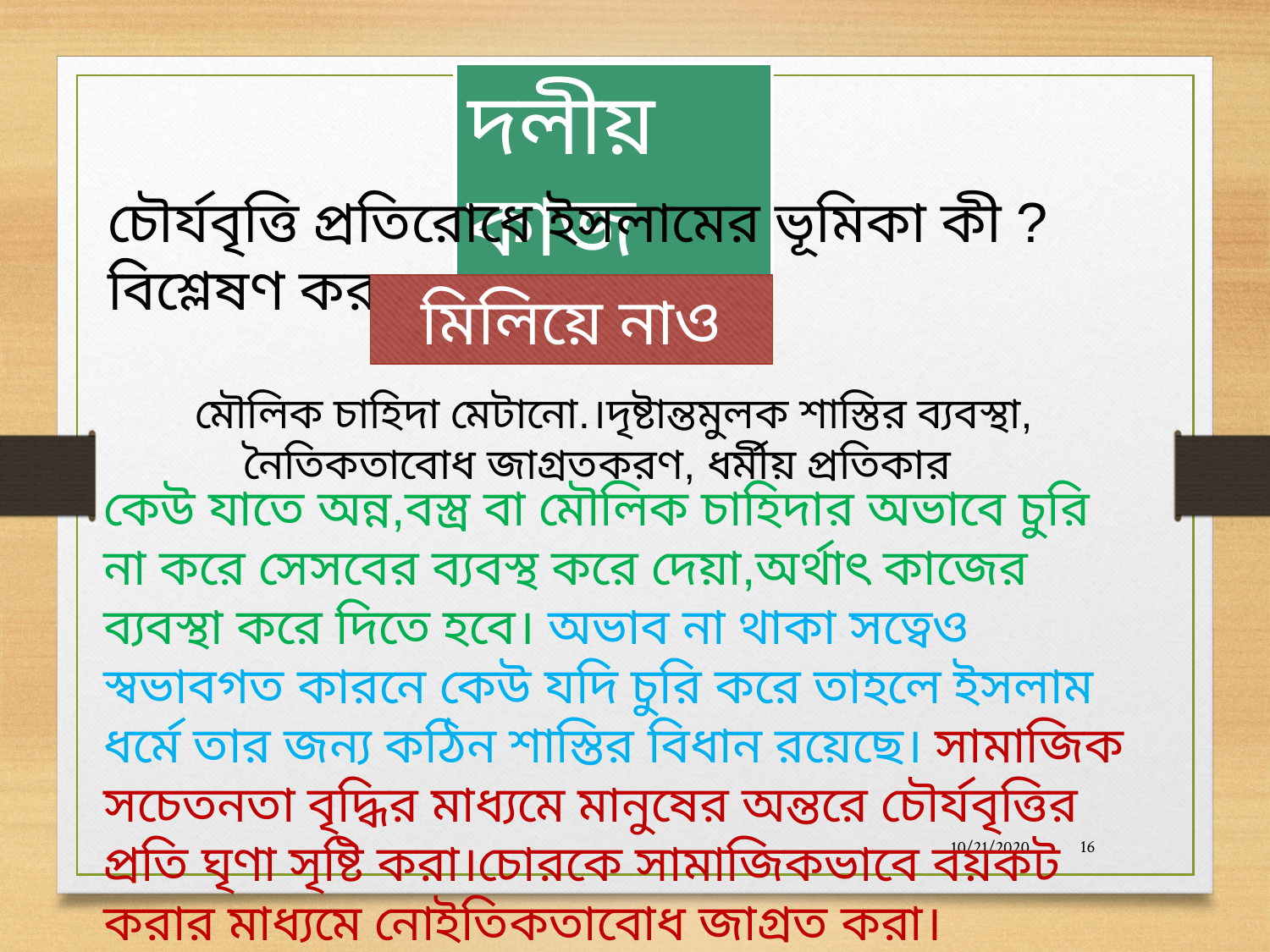

দলীয় কাজ
চৌর্যবৃত্তি প্রতিরোধে ইসলামের ভূমিকা কী ? বিশ্লেষণ কর।
মিলিয়ে নাও
মৌলিক চাহিদা মেটানো.।দৃষ্টান্তমুলক শাস্তির ব্যবস্থা, নৈতিকতাবোধ জাগ্রতকরণ, ধর্মীয় প্রতিকার

কেউ যাতে অন্ন,বস্ত্র বা মৌলিক চাহিদার অভাবে চুরি না করে সেসবের ব্যবস্থ করে দেয়া,অর্থাৎ কাজের ব্যবস্থা করে দিতে হবে। অভাব না থাকা সত্বেও  স্বভাবগত কারনে কেউ যদি চুরি করে তাহলে ইসলাম ধর্মে তার জন্য কঠিন শাস্তির বিধান রয়েছে। সামাজিক সচেতনতা বৃদ্ধির মাধ্যমে মানুষের অন্তরে চৌর্যবৃত্তির প্রতি ঘৃণা সৃষ্টি করা।চোরকে সামাজিকভাবে বয়কট করার মাধ্যমে নোইতিকতাবোধ জাগ্রত করা।

10/21/2020
16